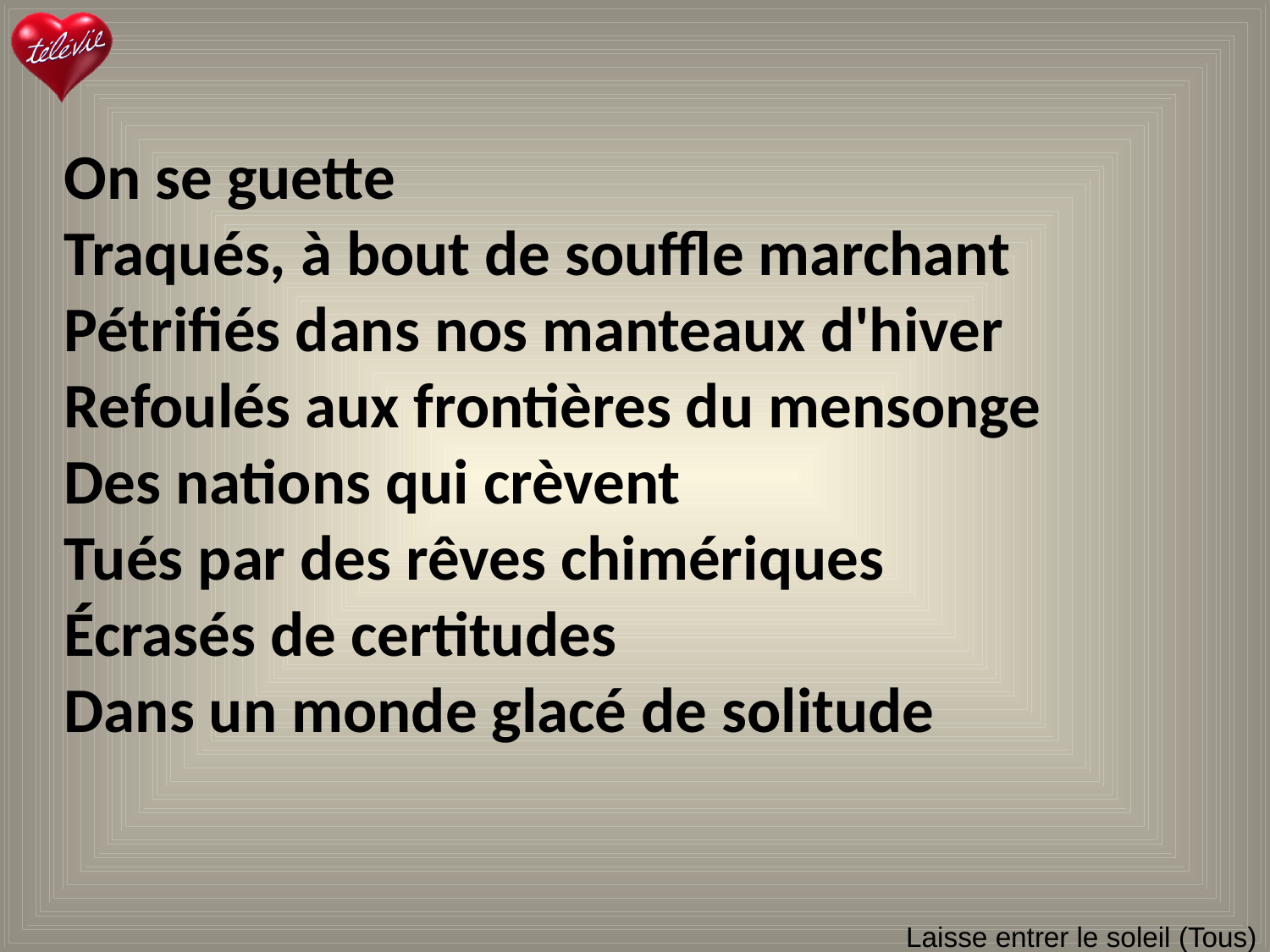

On se guette
Traqués, à bout de souffle marchant
Pétrifiés dans nos manteaux d'hiver
Refoulés aux frontières du mensonge
Des nations qui crèvent
Tués par des rêves chimériques
Écrasés de certitudes
Dans un monde glacé de solitude
# Laisse entrer le soleil (Tous)